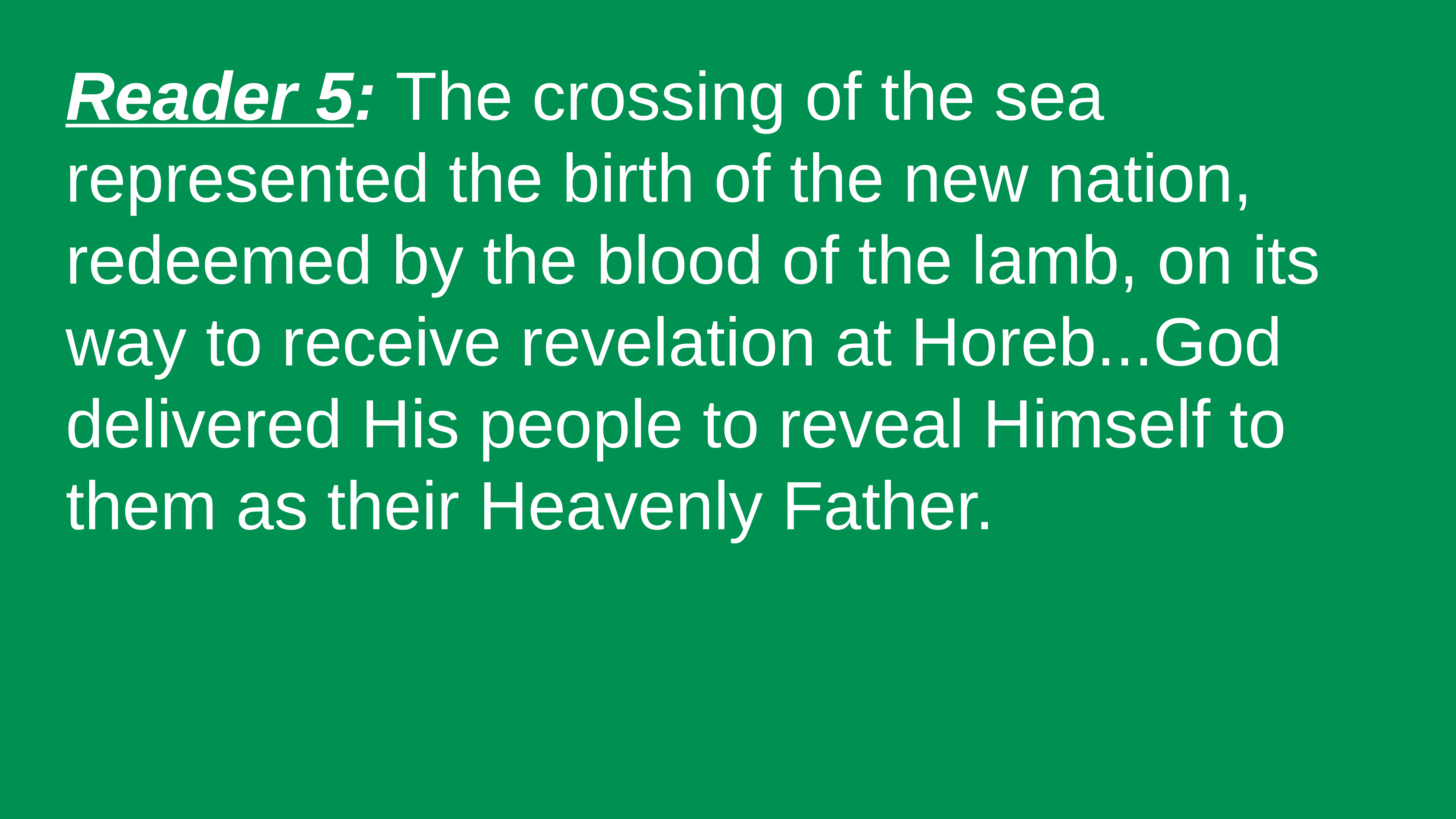

Reader 5: The crossing of the sea represented the birth of the new nation, redeemed by the blood of the lamb, on its way to receive revelation at Horeb...God delivered His people to reveal Himself to them as their Heavenly Father.